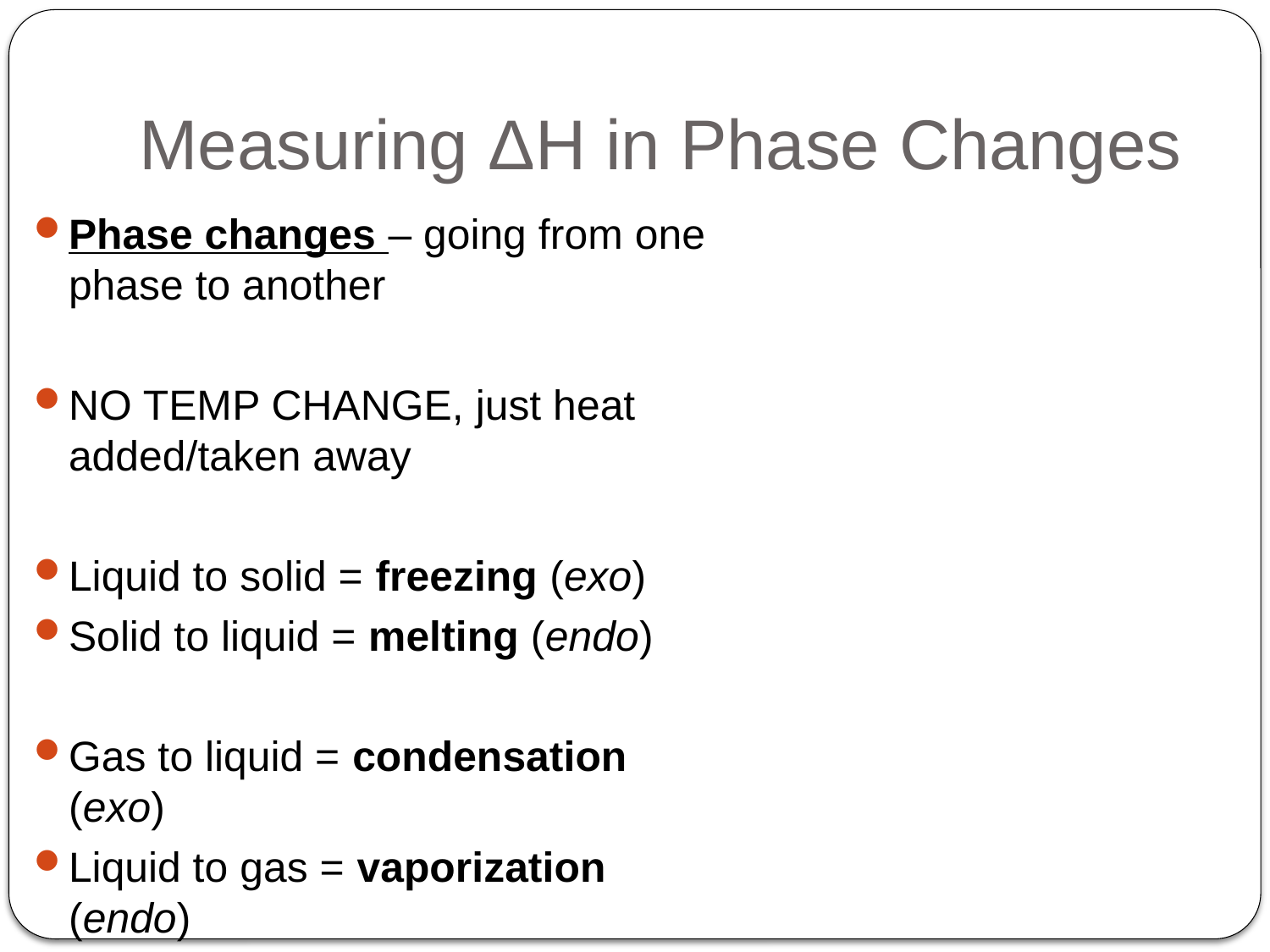

# Measuring ΔH in Phase Changes
Phase changes – going from one phase to another

NO TEMP CHANGE, just heat added/taken away

Liquid to solid = freezing (exo)
Solid to liquid = melting (endo)

Gas to liquid = condensation (exo)
Liquid to gas = vaporization (endo)